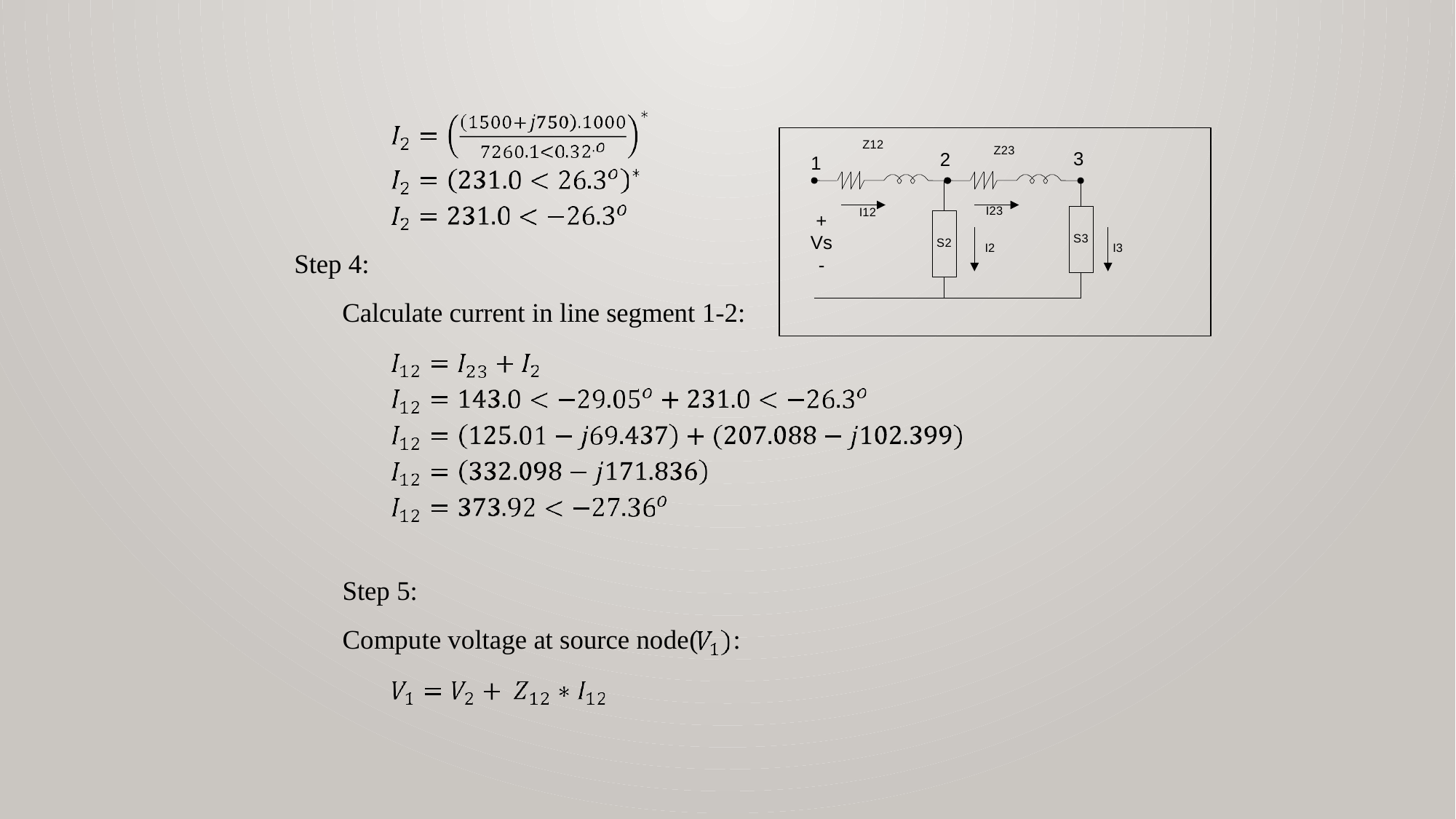

Z12

Z23

3

2
1

I23
I12

+
Vs

Step 4:
Calculate current in line segment 1-2:
S3
S2
I2
I3
-

Step 5:
Compute voltage at source node(	: